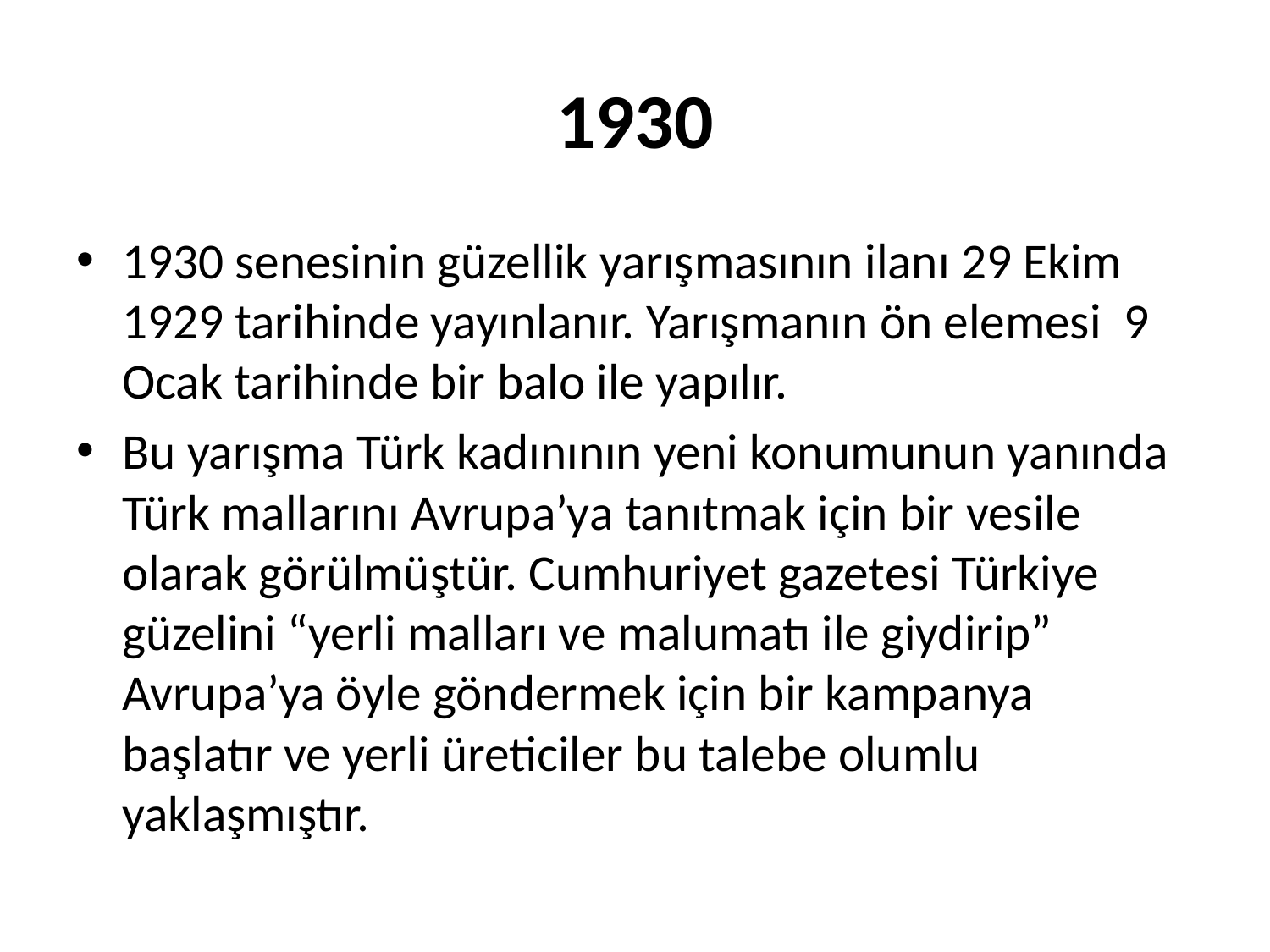

# 1930
1930 senesinin güzellik yarışmasının ilanı 29 Ekim 1929 tarihinde yayınlanır. Yarışmanın ön elemesi  9 Ocak tarihinde bir balo ile yapılır.
Bu yarışma Türk kadınının yeni konumunun yanında Türk mallarını Avrupa’ya tanıtmak için bir vesile olarak görülmüştür. Cumhuriyet gazetesi Türkiye güzelini “yerli malları ve malumatı ile giydirip” Avrupa’ya öyle göndermek için bir kampanya başlatır ve yerli üreticiler bu talebe olumlu yaklaşmıştır.